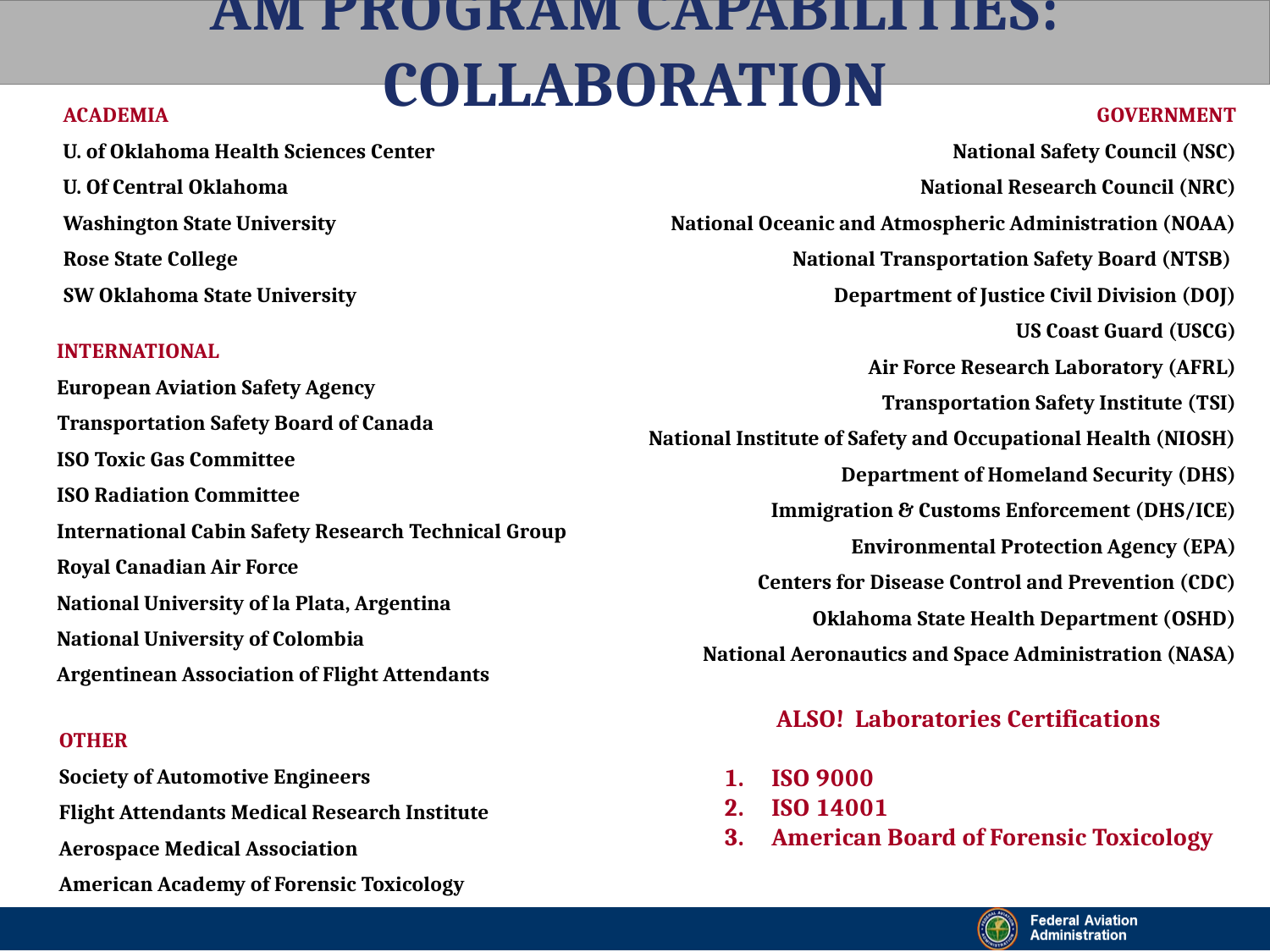

AM Program Capabilities: Collaboration
ACADEMIA
U. of Oklahoma Health Sciences Center
U. Of Central Oklahoma
Washington State University
Rose State College
SW Oklahoma State University
GOVERNMENT
National Safety Council (NSC)
National Research Council (NRC)
National Oceanic and Atmospheric Administration (NOAA)
National Transportation Safety Board (NTSB)
Department of Justice Civil Division (DOJ)
US Coast Guard (USCG)
Air Force Research Laboratory (AFRL)
Transportation Safety Institute (TSI)
 National Institute of Safety and Occupational Health (NIOSH)
Department of Homeland Security (DHS)
Immigration & Customs Enforcement (DHS/ICE)
Environmental Protection Agency (EPA)
Centers for Disease Control and Prevention (CDC)
 Oklahoma State Health Department (OSHD)
 National Aeronautics and Space Administration (NASA)
INTERNATIONAL
European Aviation Safety Agency
Transportation Safety Board of Canada
ISO Toxic Gas Committee
ISO Radiation Committee
International Cabin Safety Research Technical Group
Royal Canadian Air Force
National University of la Plata, Argentina
National University of Colombia
Argentinean Association of Flight Attendants
ALSO!  Laboratories Certifications

ISO 9000
ISO 14001
American Board of Forensic Toxicology
OTHER
Society of Automotive Engineers
Flight Attendants Medical Research Institute
Aerospace Medical Association
American Academy of Forensic Toxicology